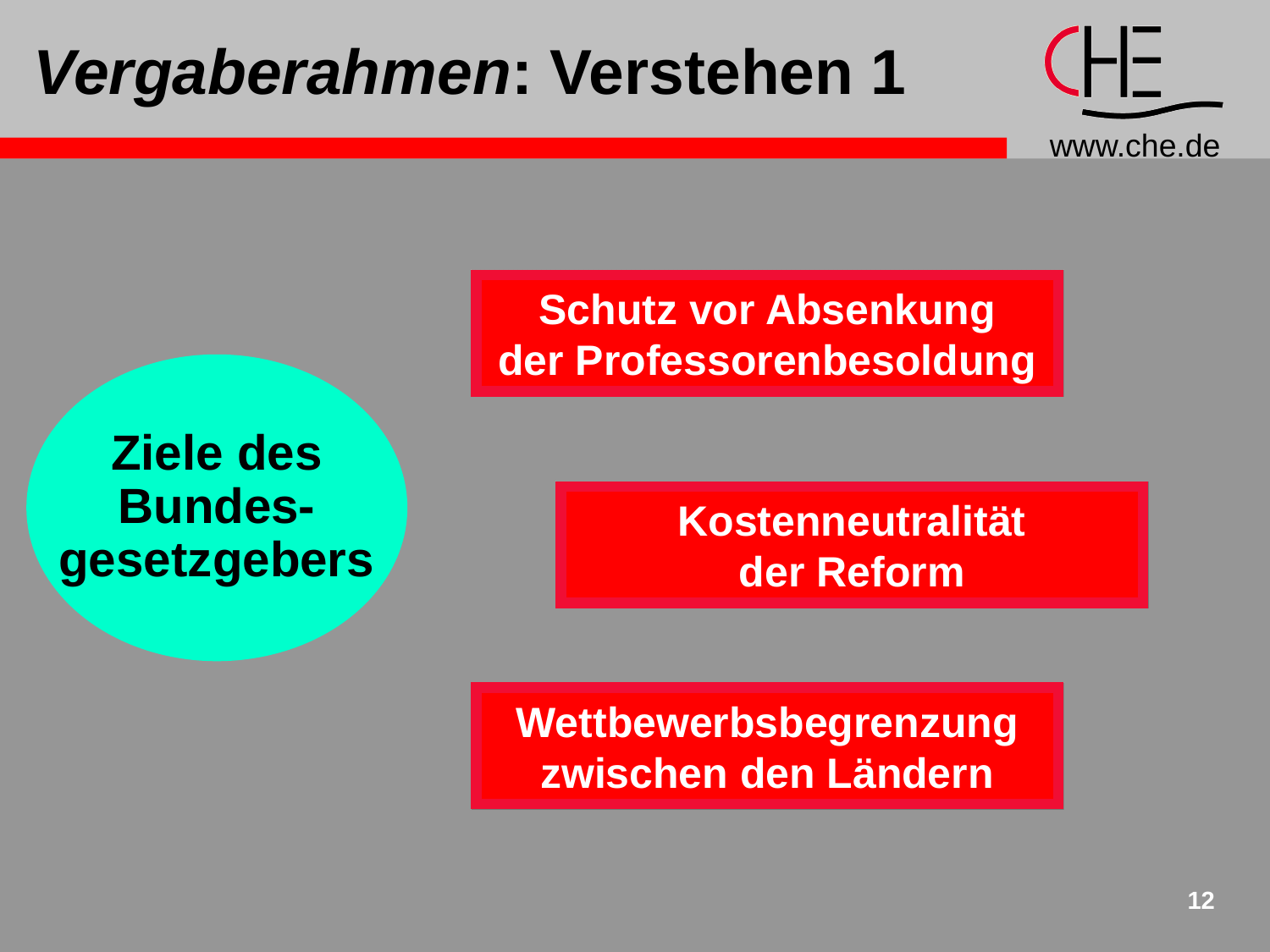

# Vergaberahmen: Verstehen 1
Schutz vor Absenkung
der Professorenbesoldung
Ziele des
Bundes-
gesetzgebers
Kostenneutralität
der Reform
Wettbewerbsbegrenzung
zwischen den Ländern
12